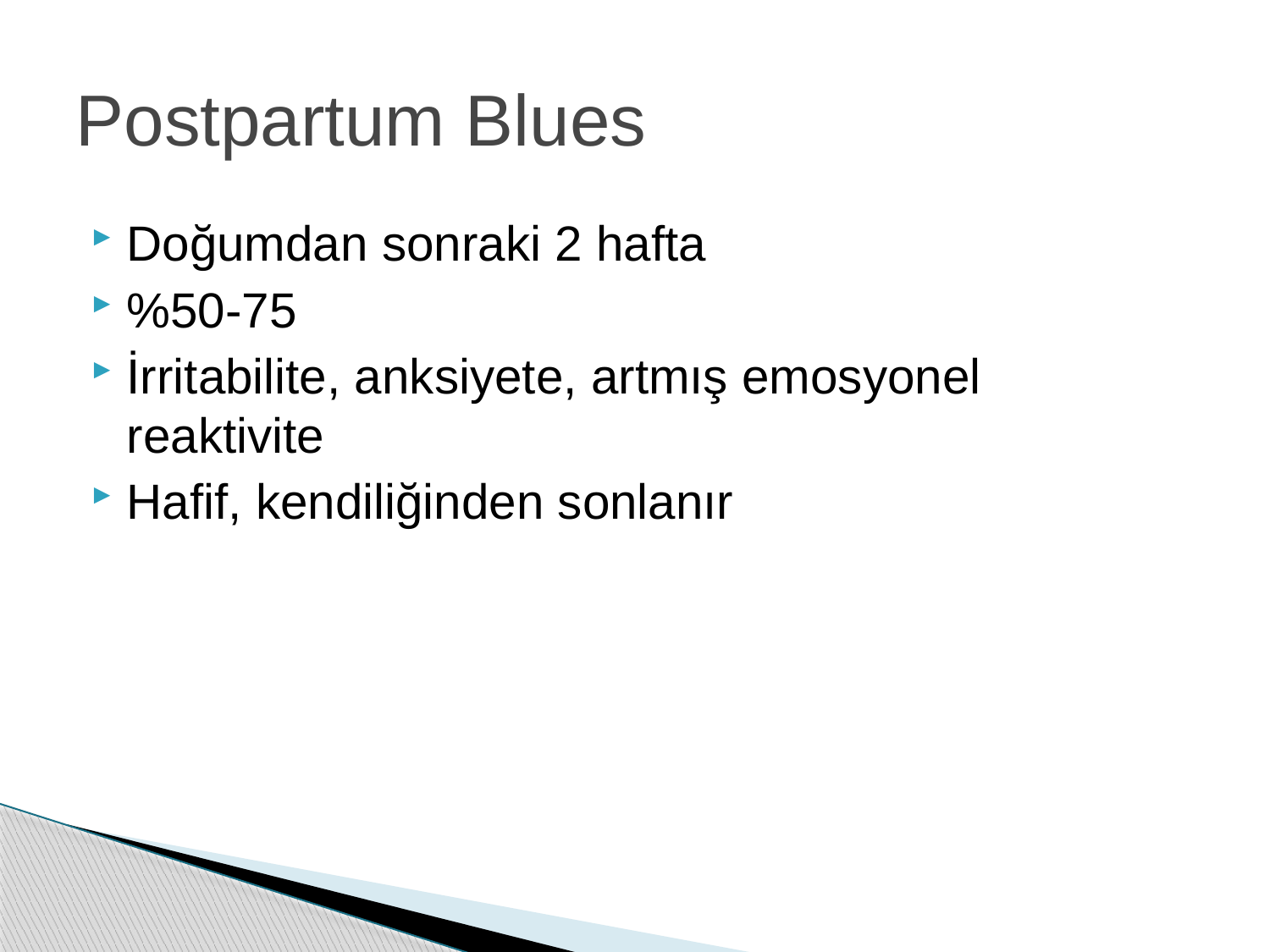

# Postpartum Blues
Doğumdan sonraki 2 hafta
%50-75
İrritabilite, anksiyete, artmış emosyonel reaktivite
Hafif, kendiliğinden sonlanır